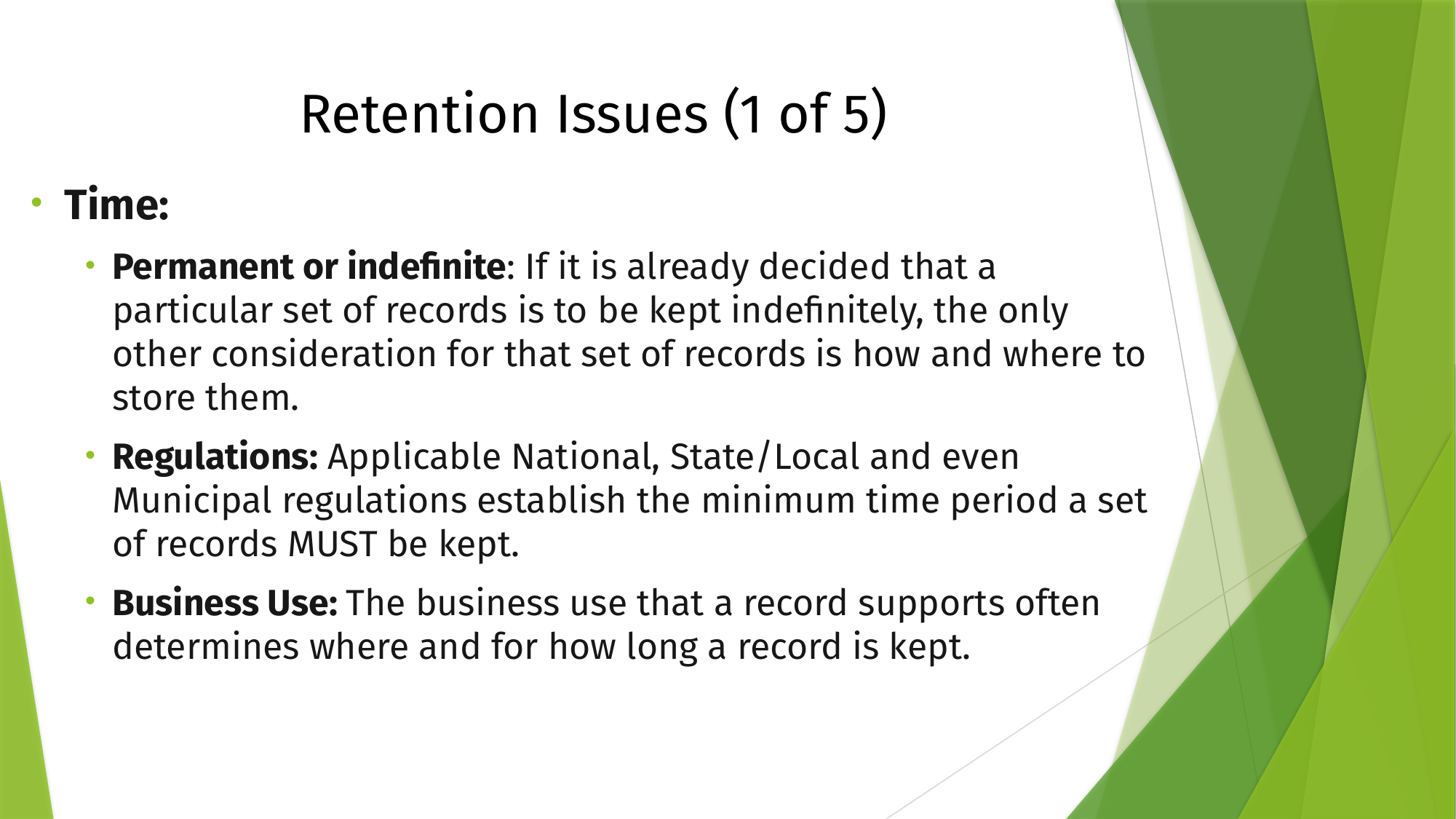

# Retention Issues (1 of 5)
Time:
Permanent or indefinite: If it is already decided that a particular set of records is to be kept indefinitely, the only other consideration for that set of records is how and where to store them.
Regulations: Applicable National, State/Local and even Municipal regulations establish the minimum time period a set of records MUST be kept.
Business Use: The business use that a record supports often determines where and for how long a record is kept.